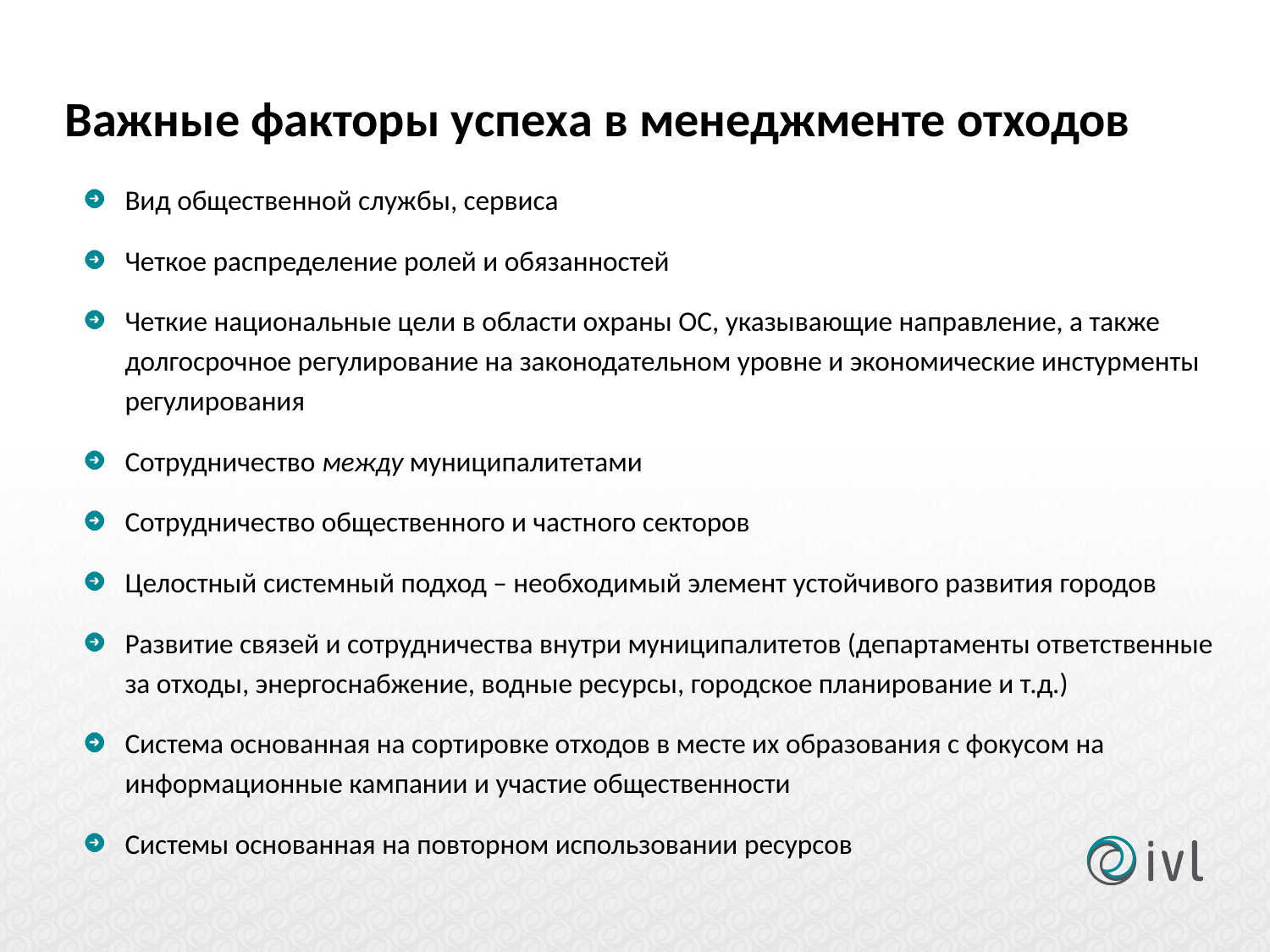

# Важные факторы успеха в менеджменте отходов
Вид общественной службы, сервиса
Четкое распределение ролей и обязанностей
Четкие национальные цели в области охраны ОС, указывающие направление, а также долгосрочное регулирование на законодательном уровне и экономические инстурменты регулирования
Сотрудничество между муниципалитетами
Сотрудничество общественного и частного секторов
Целостный системный подход – необходимый элемент устойчивого развития городов
Развитие связей и сотрудничества внутри муниципалитетов (департаменты ответственные за отходы, энергоснабжение, водные ресурсы, городское планирование и т.д.)
Система основанная на сортировке отходов в месте их образования с фокусом на информационные кампании и участие общественности
Системы основанная на повторном использовании ресурсов